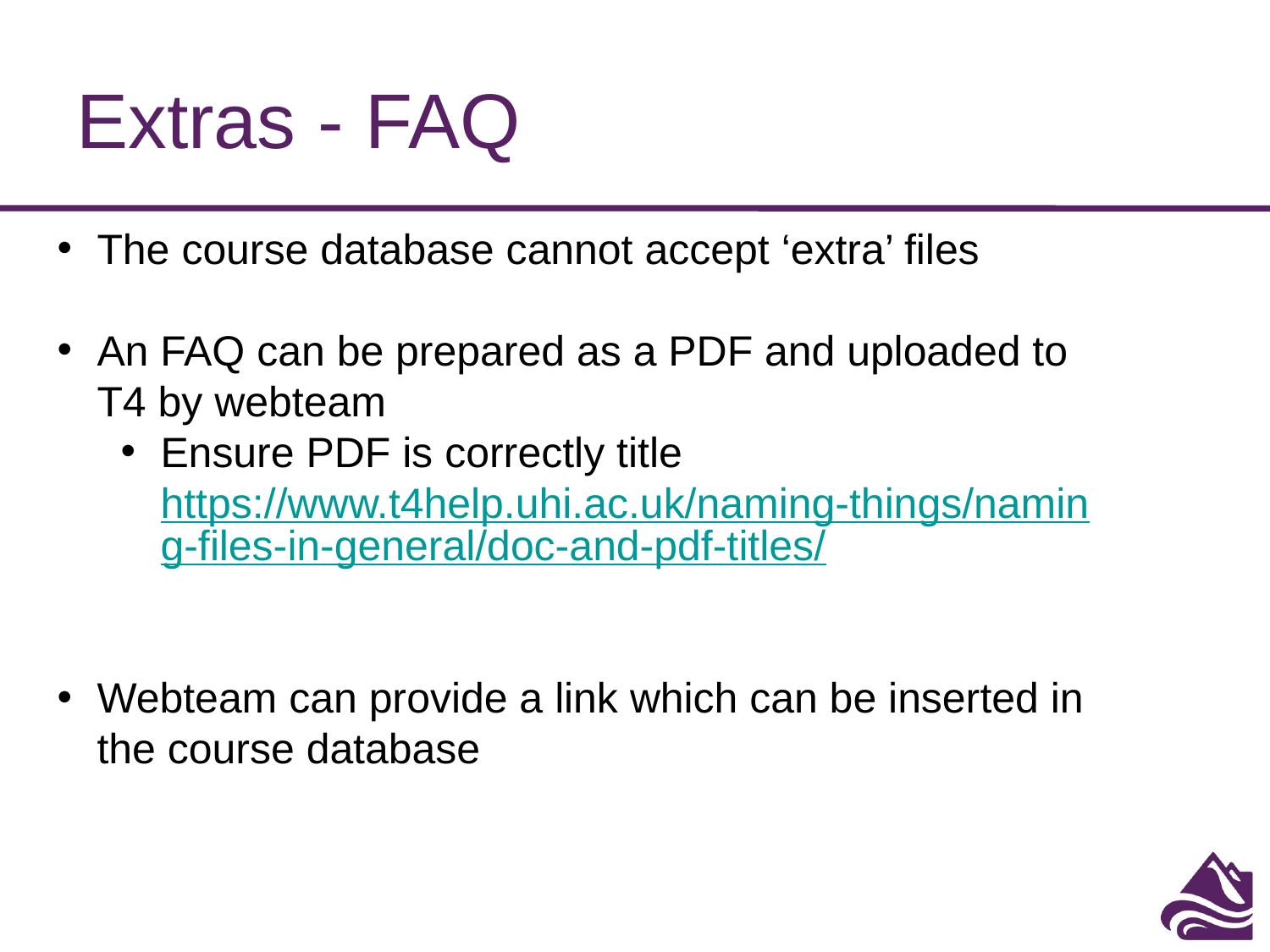

# Extras - FAQ
The course database cannot accept ‘extra’ files

An FAQ can be prepared as a PDF and uploaded to T4 by webteam
Ensure PDF is correctly title https://www.t4help.uhi.ac.uk/naming-things/naming-files-in-general/doc-and-pdf-titles/

Webteam can provide a link which can be inserted in the course database